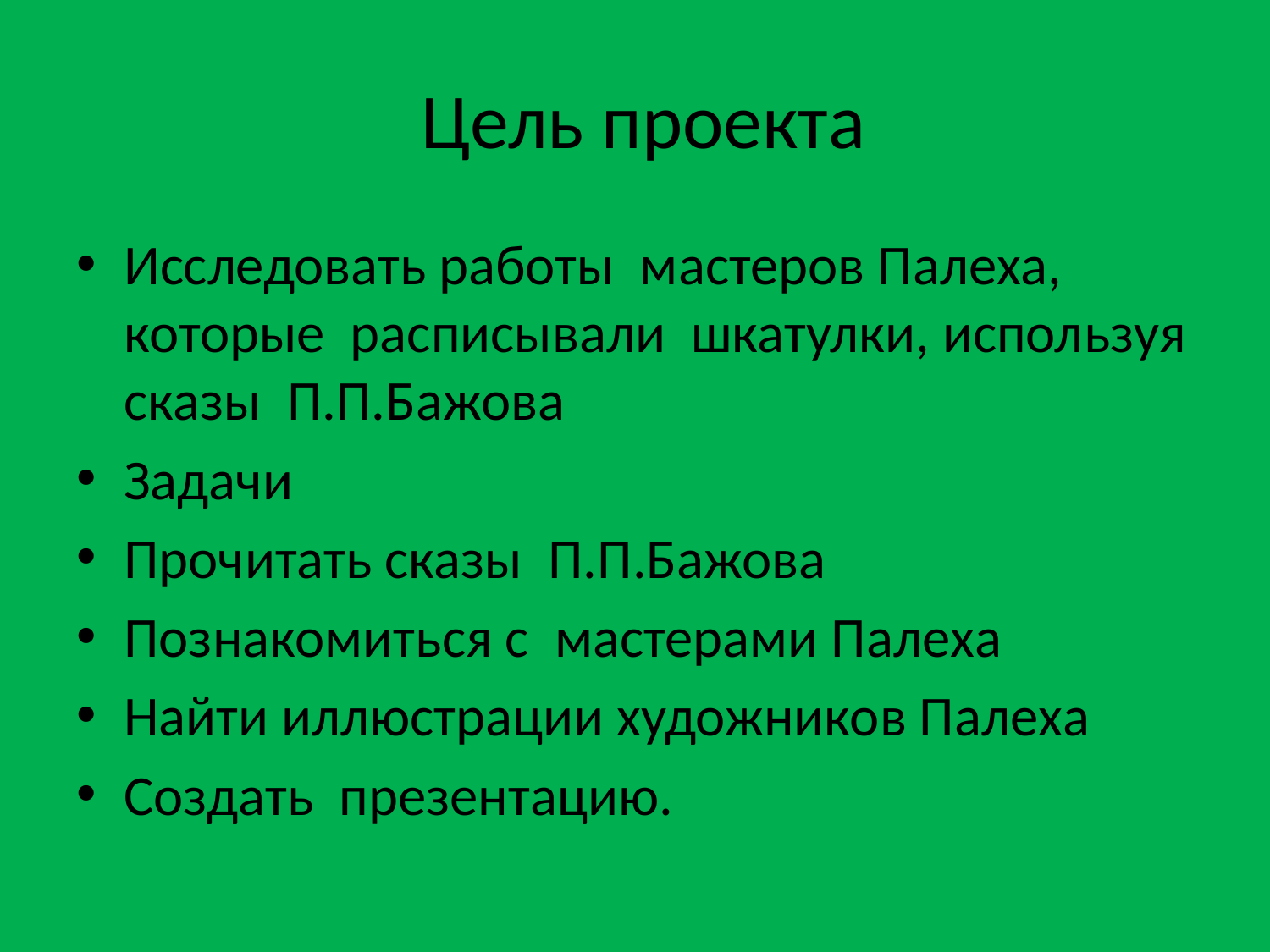

# Цель проекта
Исследовать работы  мастеров Палеха, которые  расписывали  шкатулки, используя сказы  П.П.Бажова
Задачи
Прочитать сказы  П.П.Бажова
Познакомиться с  мастерами Палеха
Найти иллюстрации художников Палеха
Создать  презентацию.